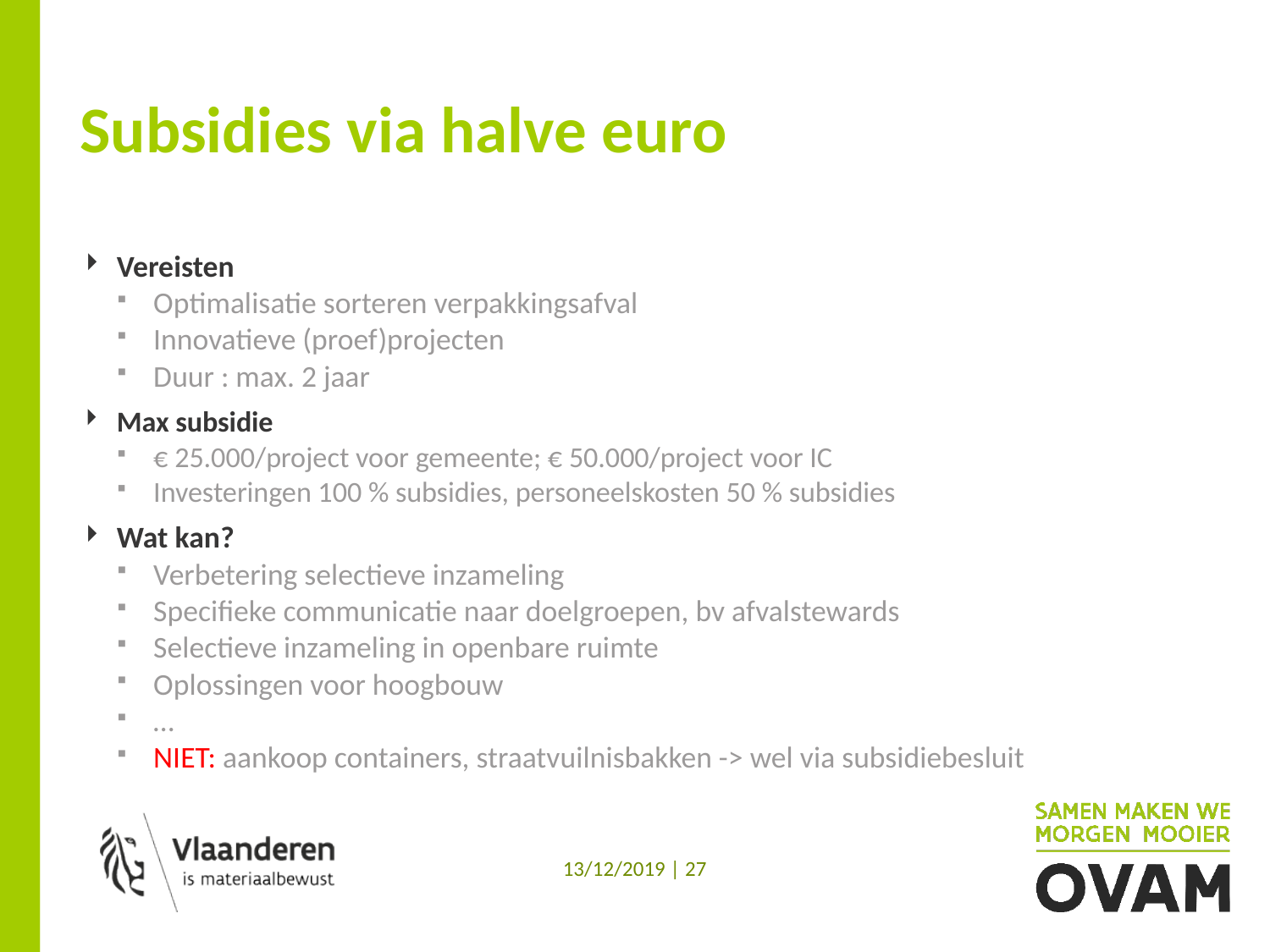

# Subsidies via halve euro
Vereisten
Optimalisatie sorteren verpakkingsafval
Innovatieve (proef)projecten
Duur : max. 2 jaar
Max subsidie
€ 25.000/project voor gemeente; € 50.000/project voor IC
Investeringen 100 % subsidies, personeelskosten 50 % subsidies
Wat kan?
Verbetering selectieve inzameling
Specifieke communicatie naar doelgroepen, bv afvalstewards
Selectieve inzameling in openbare ruimte
Oplossingen voor hoogbouw
…
NIET: aankoop containers, straatvuilnisbakken -> wel via subsidiebesluit

13/12/2019 | 27